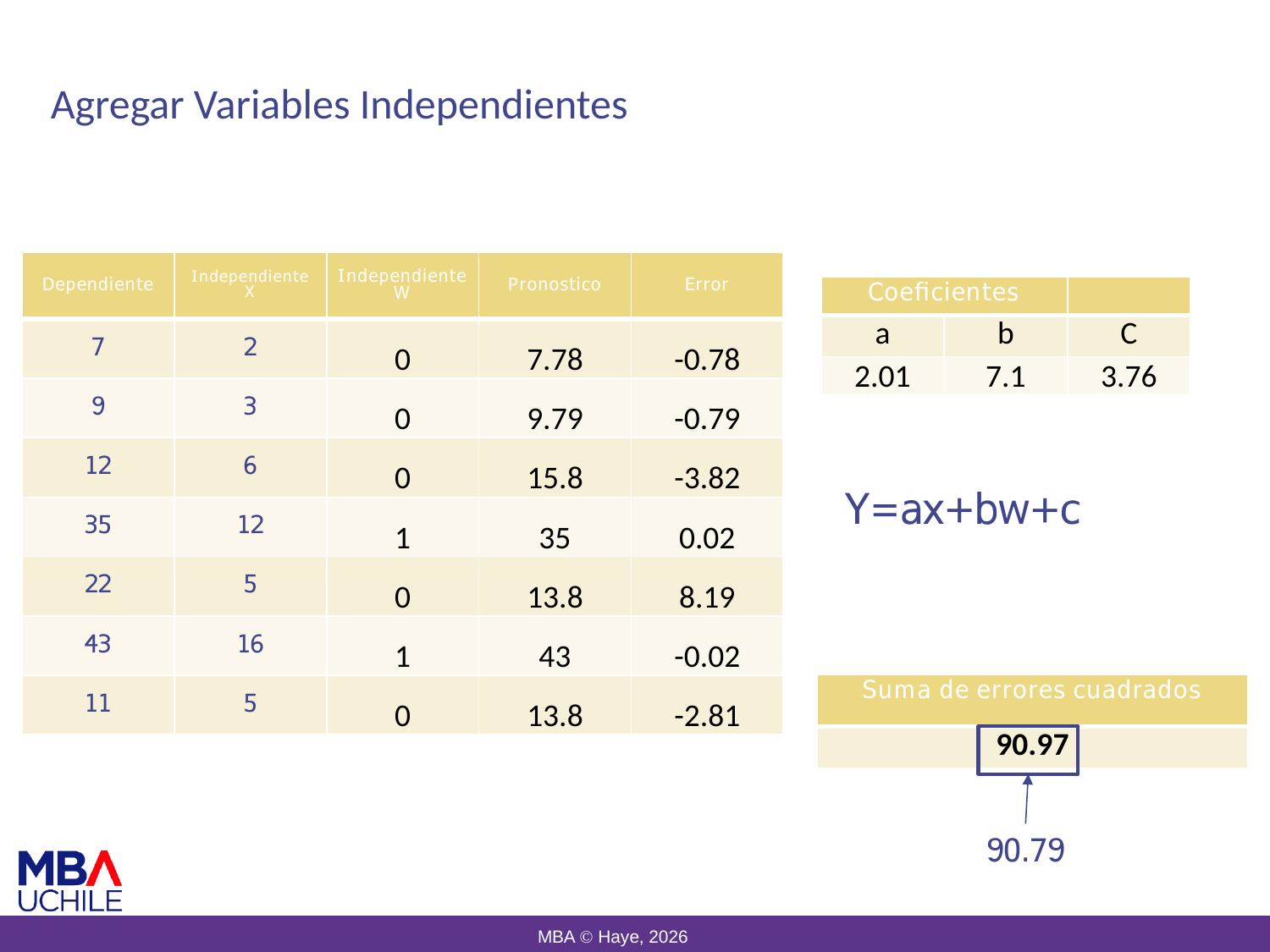

Agregar Variables Independientes
| Dependiente | Independiente X | Independiente W | Pronostico | Error |
| --- | --- | --- | --- | --- |
| 7 | 2 | 0 | 7.78 | -0.78 |
| 9 | 3 | 0 | 9.79 | -0.79 |
| 12 | 6 | 0 | 15.8 | -3.82 |
| 35 | 12 | 1 | 35 | 0.02 |
| 22 | 5 | 0 | 13.8 | 8.19 |
| 43 | 16 | 1 | 43 | -0.02 |
| 11 | 5 | 0 | 13.8 | -2.81 |
| Coeficientes |  |  |
| --- | --- | --- |
| a | b | C |
| 2.01 | 7.1 | 3.76 |
Y=ax+bw+c
| Suma de errores cuadrados |
| --- |
| 90.97 |

90.79